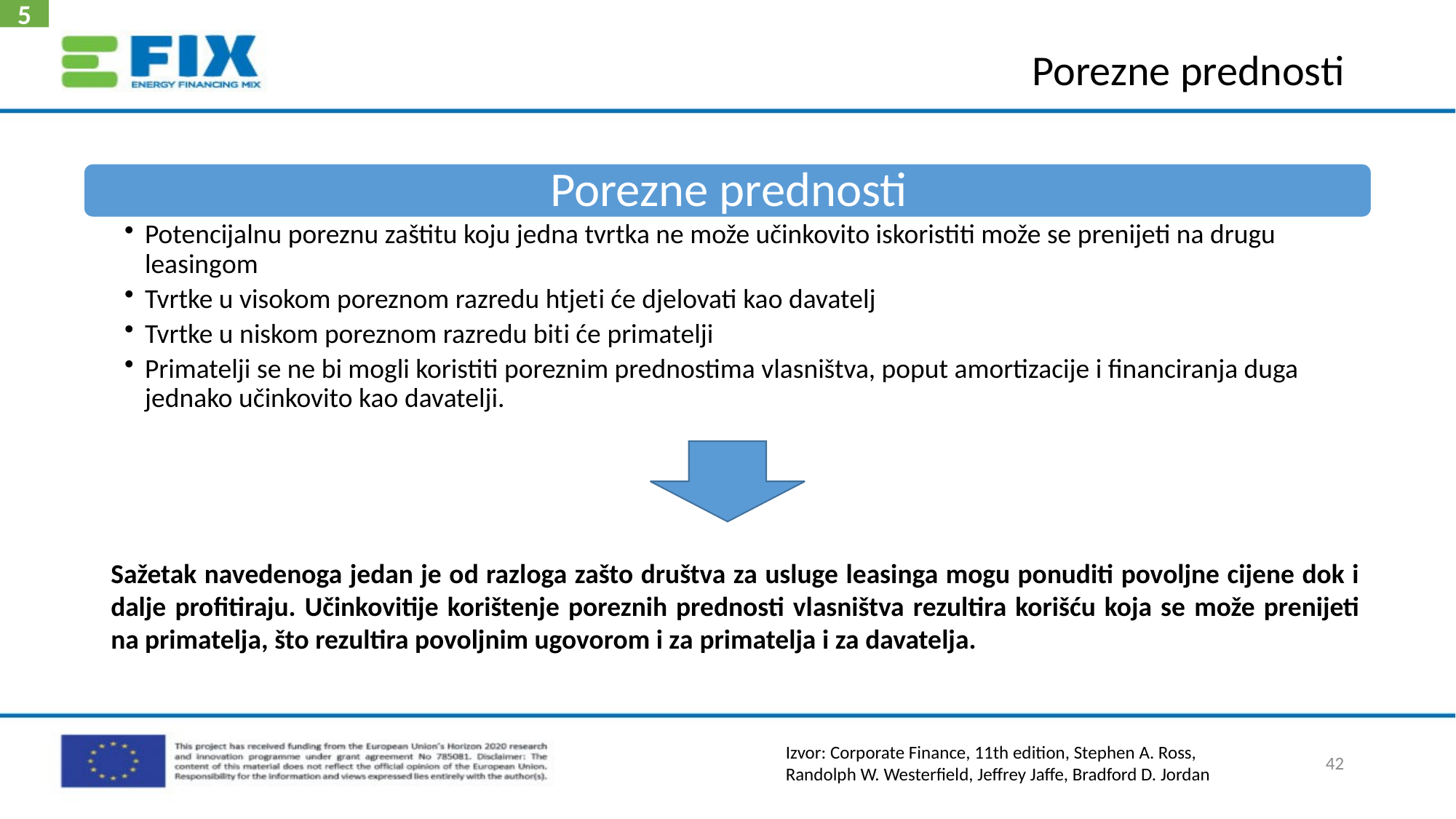

5
# Porezne prednosti
Porezne prednosti
Potencijalnu poreznu zaštitu koju jedna tvrtka ne može učinkovito iskoristiti može se prenijeti na drugu leasingom
Tvrtke u visokom poreznom razredu htjeti će djelovati kao davatelj
Tvrtke u niskom poreznom razredu biti će primatelji
Primatelji se ne bi mogli koristiti poreznim prednostima vlasništva, poput amortizacije i financiranja duga jednako učinkovito kao davatelji.

Sažetak navedenoga jedan je od razloga zašto društva za usluge leasinga mogu ponuditi povoljne cijene dok i dalje profitiraju. Učinkovitije korištenje poreznih prednosti vlasništva rezultira korišću koja se može prenijeti na primatelja, što rezultira povoljnim ugovorom i za primatelja i za davatelja.
Izvor: Corporate Finance, 11th edition, Stephen A. Ross, Randolph W. Westerfield, Jeffrey Jaffe, Bradford D. Jordan
42